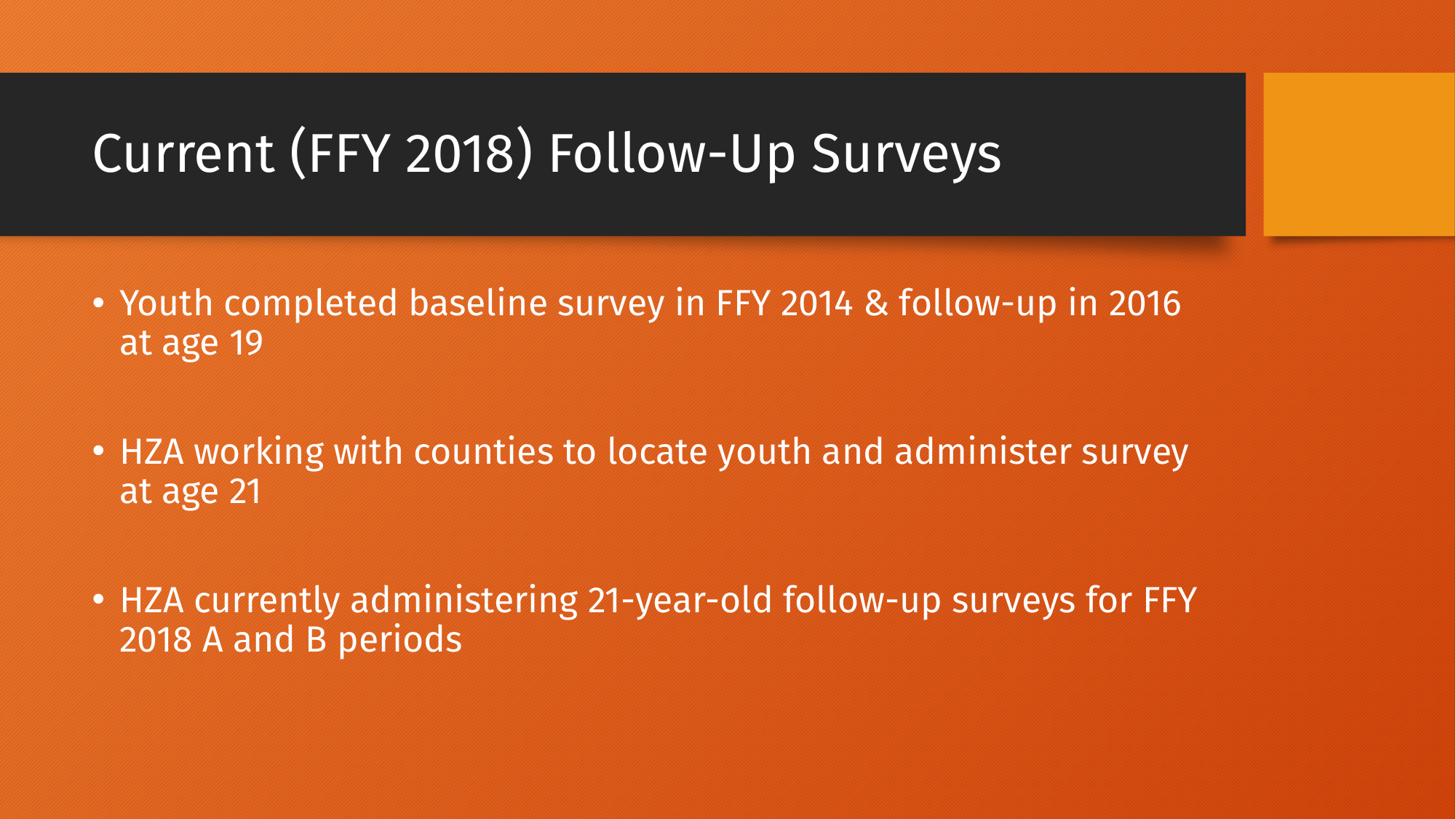

# Current (FFY 2018) Follow-Up Surveys
Youth completed baseline survey in FFY 2014 & follow-up in 2016 at age 19

HZA working with counties to locate youth and administer survey at age 21

HZA currently administering 21-year-old follow-up surveys for FFY 2018 A and B periods